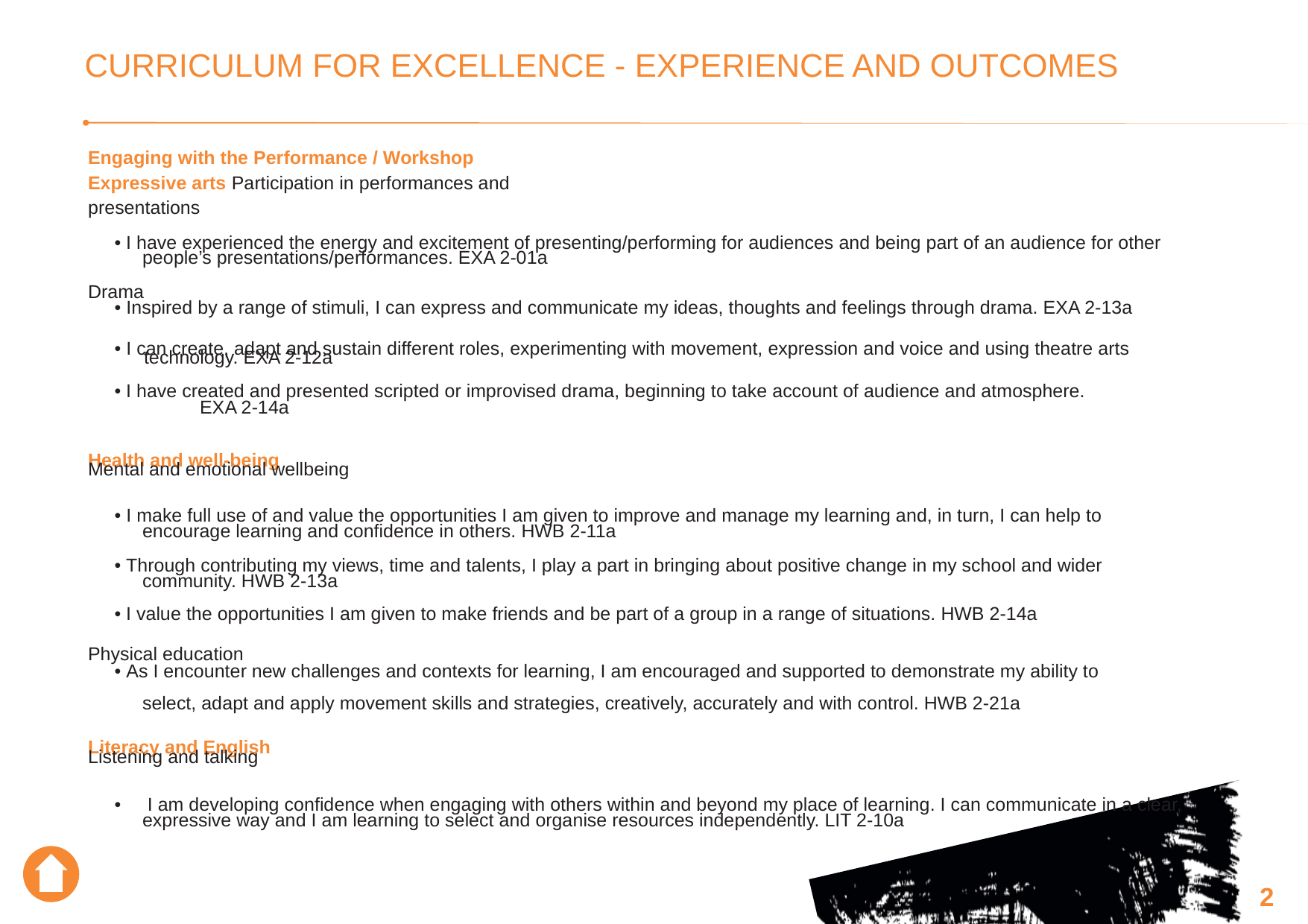

CURRICULUM FOR EXCELLENCE - EXPERIENCE AND OUTCOMES

Engaging with the Performance / Workshop Expressive arts Participation in performances and presentations

• I have experienced the energy and excitement of presenting/performing for audiences and being part of an audience for other
people’s presentations/performances. EXA 2-01a
Drama

• Inspired by a range of stimuli, I can express and communicate my ideas, thoughts and feelings through drama. EXA 2-13a
• I can create, adapt and sustain different roles, experimenting with movement, expression and voice and using theatre arts
technology. EXA 2-12a

• I have created and presented scripted or improvised drama, beginning to take account of audience and atmosphere.
EXA 2-14a
Health and well-being
Mental and emotional wellbeing

• I make full use of and value the opportunities I am given to improve and manage my learning and, in turn, I can help to
encourage learning and confidence in others. HWB 2-11a

• Through contributing my views, time and talents, I play a part in bringing about positive change in my school and wider
community. HWB 2-13a

• I value the opportunities I am given to make friends and be part of a group in a range of situations. HWB 2-14a
Physical education

• As I encounter new challenges and contexts for learning, I am encouraged and supported to demonstrate my ability to
select, adapt and apply movement skills and strategies, creatively, accurately and with control. HWB 2-21a
Literacy and English
Listening and talking

•
I am developing confidence when engaging with others within and beyond my place of learning. I can communicate in a clear,

expressive way and I am learning to select and organise resources independently. LIT 2-10a

21